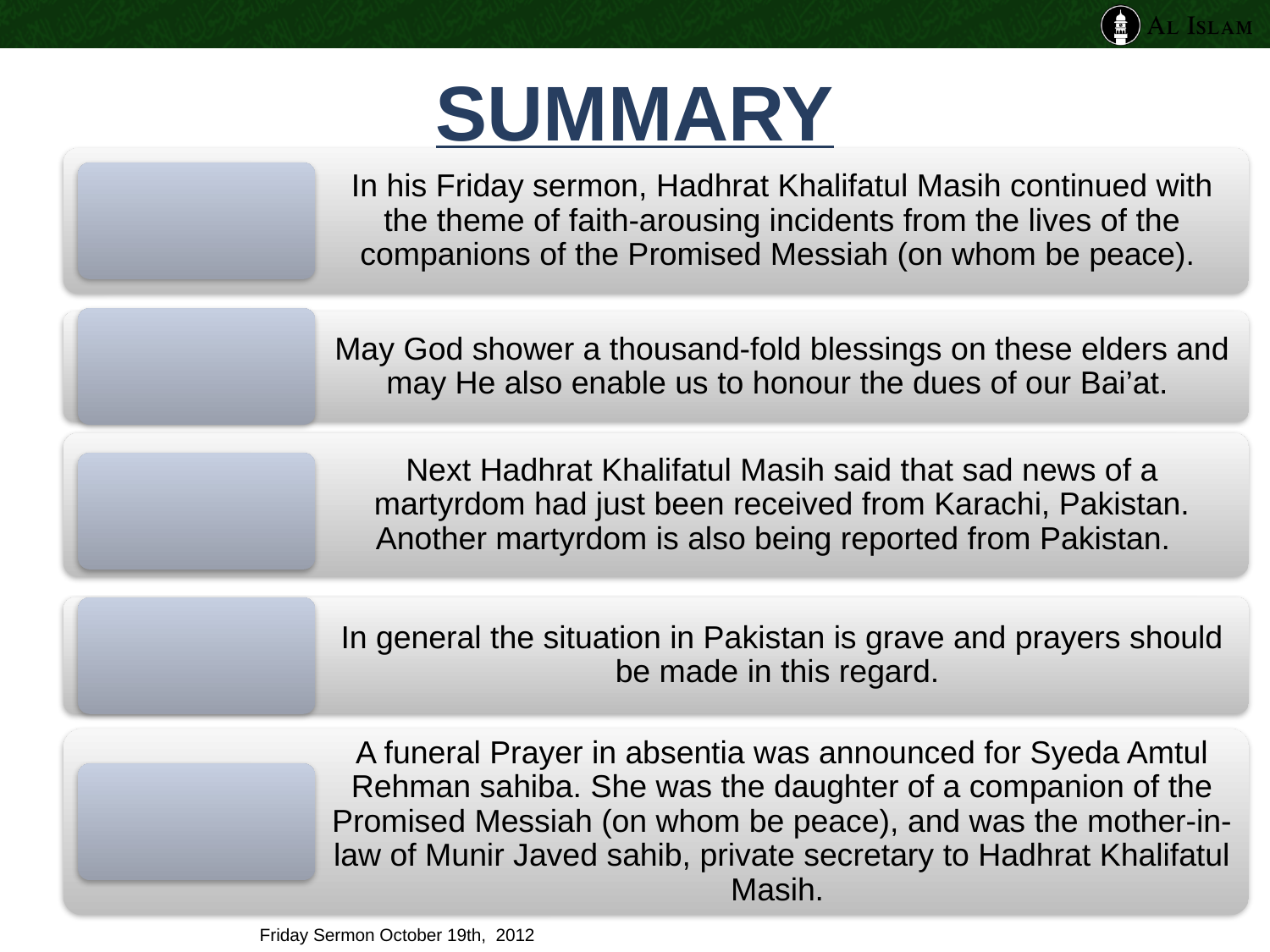

# SUMMARY
In his Friday sermon, Hadhrat Khalifatul Masih continued with the theme of faith-arousing incidents from the lives of the companions of the Promised Messiah (on whom be peace).
May God shower a thousand-fold blessings on these elders and may He also enable us to honour the dues of our Bai’at.
Next Hadhrat Khalifatul Masih said that sad news of a martyrdom had just been received from Karachi, Pakistan. Another martyrdom is also being reported from Pakistan.
In general the situation in Pakistan is grave and prayers should be made in this regard.
A funeral Prayer in absentia was announced for Syeda Amtul Rehman sahiba. She was the daughter of a companion of the Promised Messiah (on whom be peace), and was the mother-in-law of Munir Javed sahib, private secretary to Hadhrat Khalifatul Masih.
Friday Sermon October 19th,  2012